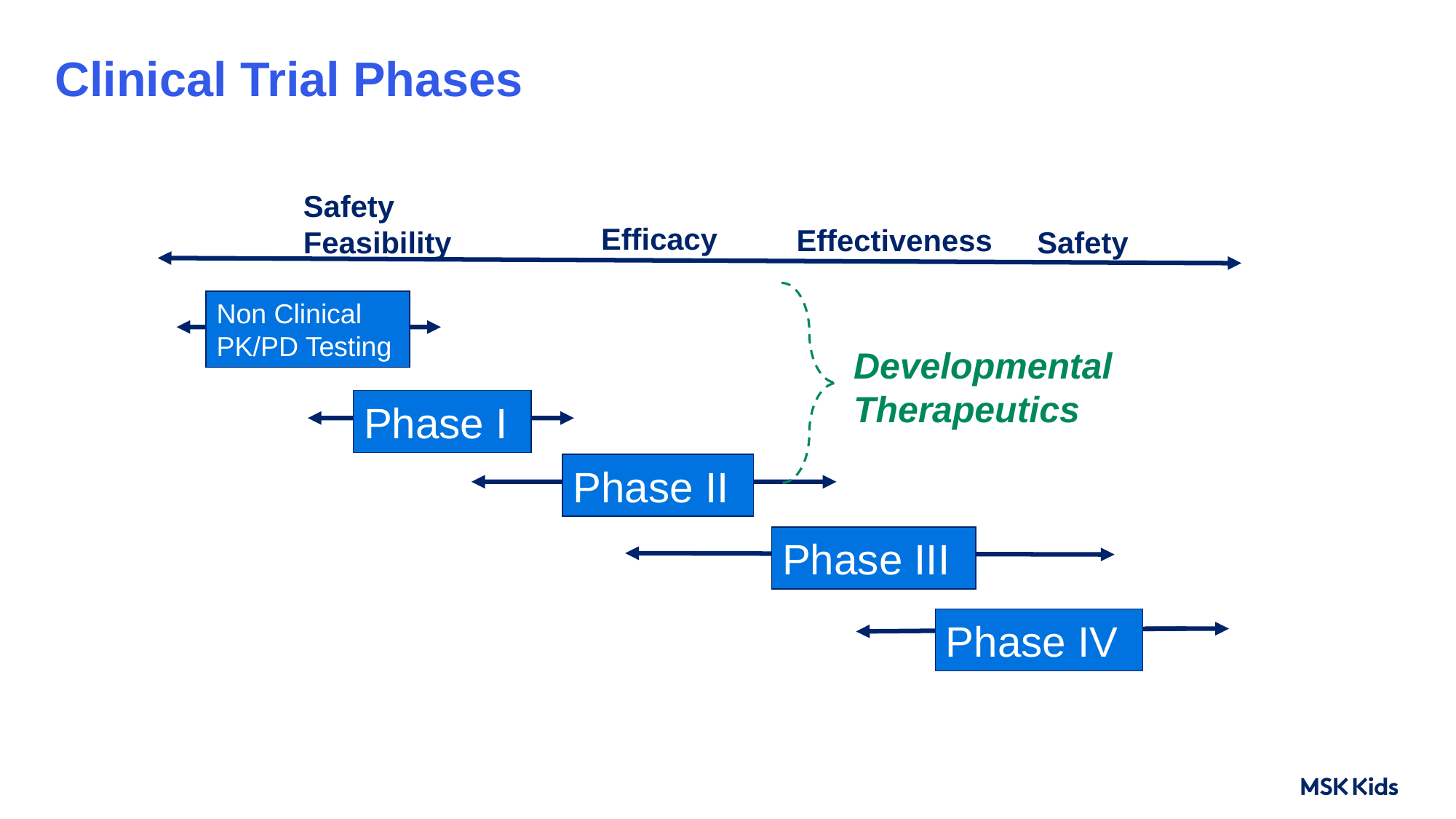

# Clinical Trial Phases
Safety
Feasibility
Efficacy
Effectiveness
Safety

Non Clinical PK/PD Testing

Developmental Therapeutics
Phase I

Phase II

Phase III

Phase IV